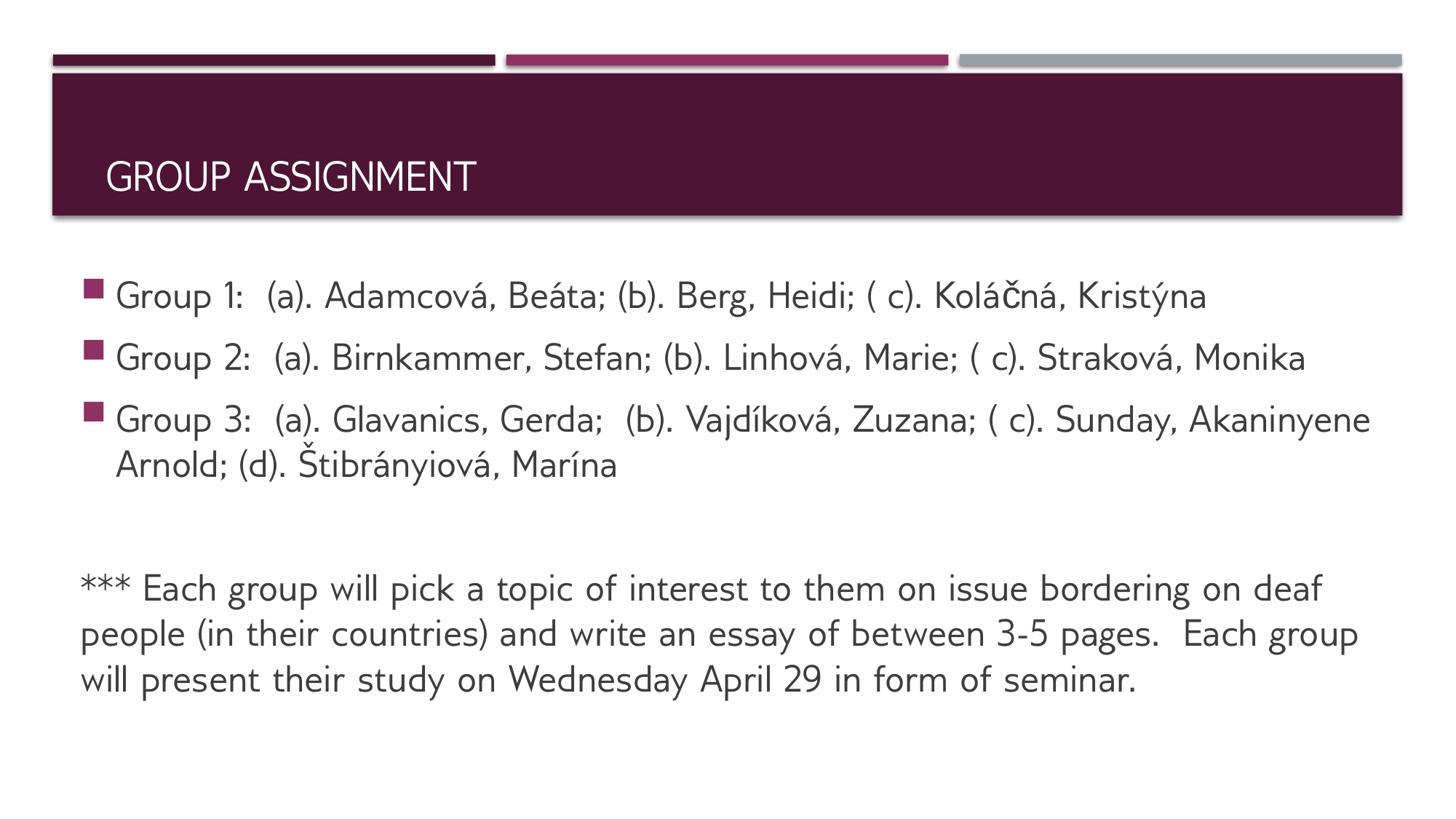

# Group assignment
Group 1:  (a). Adamcová, Beáta; (b). Berg, Heidi; ( c). Koláčná, Kristýna
Group 2:  (a). Birnkammer, Stefan; (b). Linhová, Marie; ( c). Straková, Monika
Group 3:  (a). Glavanics, Gerda;  (b). Vajdíková, Zuzana; ( c). Sunday, Akaninyene Arnold; (d). Štibrányiová, Marína

*** Each group will pick a topic of interest to them on issue bordering on deaf people (in their countries) and write an essay of between 3-5 pages.  Each group will present their study on Wednesday April 29 in form of seminar.